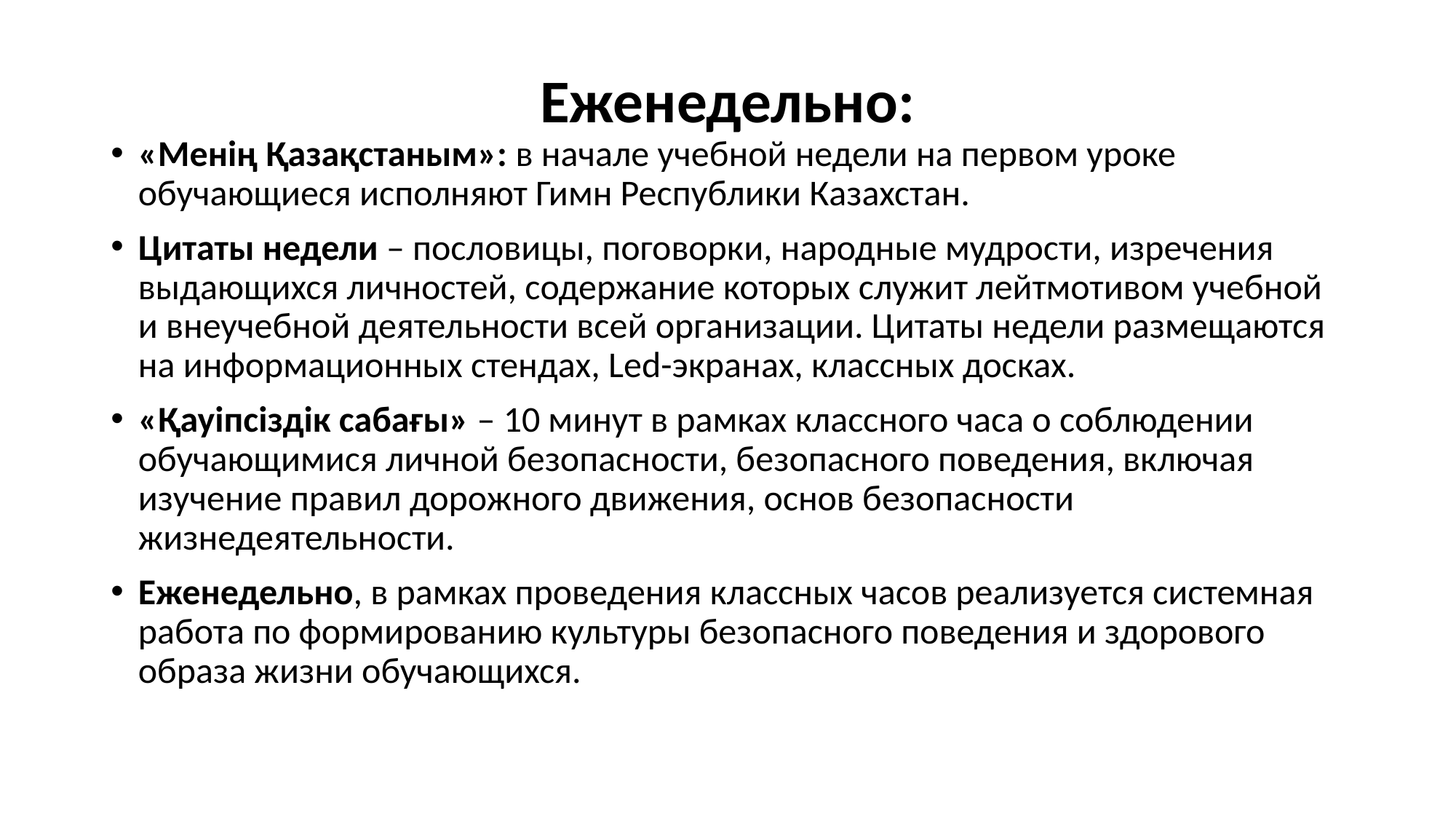

# Еженедельно:
«Менің Қазақстаным»: в начале учебной недели на первом уроке обучающиеся исполняют Гимн Республики Казахстан.
Цитаты недели – пословицы, поговорки, народные мудрости, изречения выдающихся личностей, содержание которых служит лейтмотивом учебной и внеучебной деятельности всей организации. Цитаты недели размещаются на информационных стендах, Led-экранах, классных досках.
«Қауіпсіздік сабағы» – 10 минут в рамках классного часа о соблюдении обучающимися личной безопасности, безопасного поведения, включая изучение правил дорожного движения, основ безопасности жизнедеятельности.
Еженедельно, в рамках проведения классных часов реализуется системная работа по формированию культуры безопасного поведения и здорового образа жизни обучающихся.